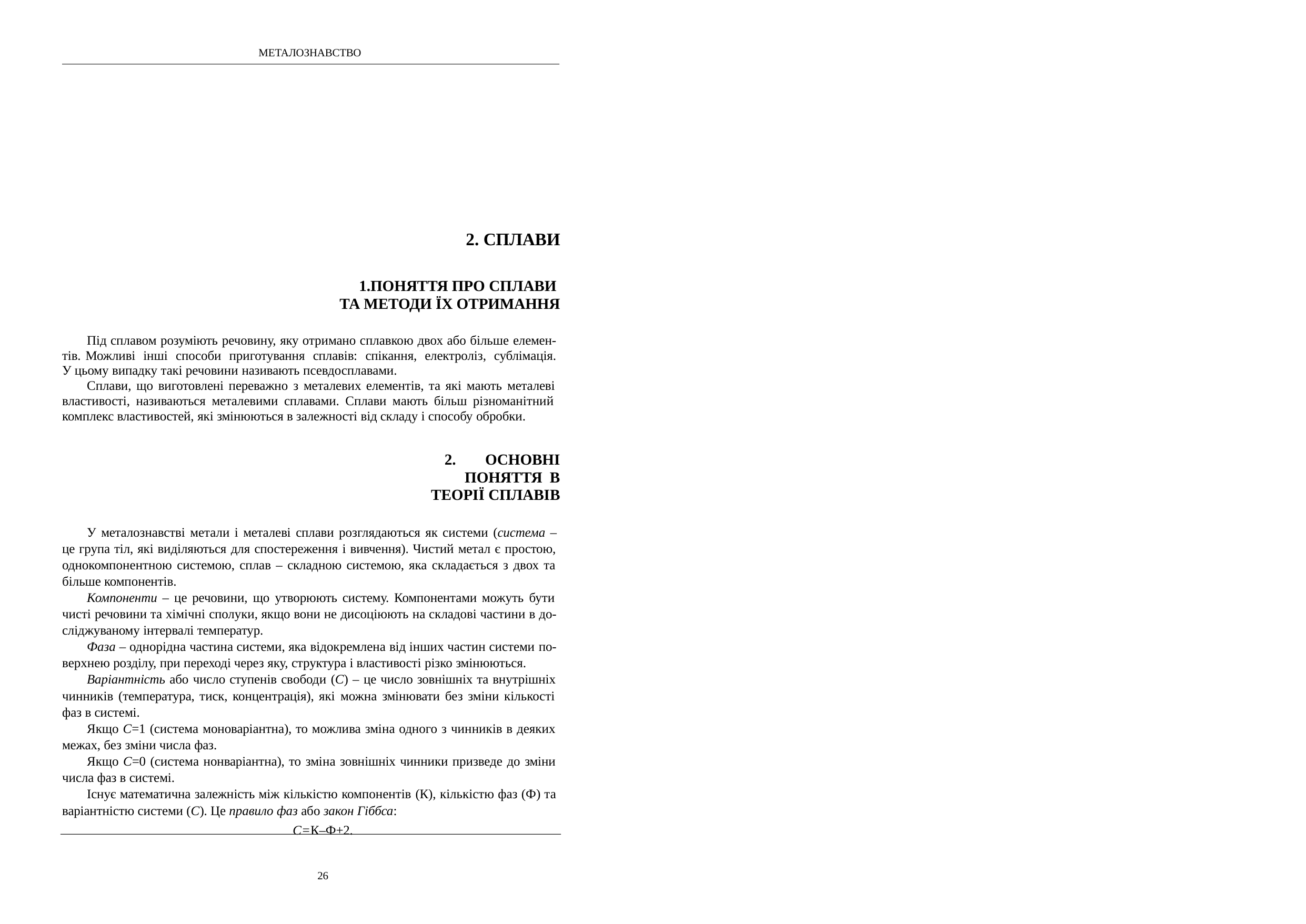

МЕТАЛОЗНАВСТВО

2. СПЛАВИ

ПОНЯТТЯ ПРО СПЛАВИ  ТА МЕТОДИ ЇХ ОТРИМАННЯ

Під сплавом розуміють речовину, яку отримано сплавкою двох або більше елемен-  тів. Можливі інші способи приготування сплавів: спікання, електроліз, сублімація.  У цьому випадку такі речовини називають псевдосплавами.
Сплави, що виготовлені переважно з металевих елементів, та які мають металеві  властивості, називаються металевими сплавами. Сплави мають більш різноманітний  комплекс властивостей, які змінюються в залежності від складу і способу обробки.

ОСНОВНІ ПОНЯТТЯ  В ТЕОРІЇ СПЛАВІВ

У металознавстві метали і металеві сплави розглядаються як системи (система –  це група тіл, які виділяються для спостереження і вивчення). Чистий метал є простою,  однокомпонентною системою, сплав – складною системою, яка складається з двох та  більше компонентів.
Компоненти – це речовини, що утворюють систему. Компонентами можуть бути  чисті речовини та хімічні сполуки, якщо вони не дисоціюють на складові частини в до-  сліджуваному інтервалі температур.
Фаза – однорідна частина системи, яка відокремлена від інших частин системи по-  верхнею розділу, при переході через яку, структура і властивості різко змінюються.
Варіантність або число ступенів свободи (C) – це число зовнішніх та внутрішніх  чинників (температура, тиск, концентрація), які можна змінювати без зміни кількості  фаз в системі.
Якщо C=1 (система моноваріантна), то можлива зміна одного з чинників в деяких  межах, без зміни числа фаз.
Якщо C=0 (система нонваріантна), то зміна зовнішніх чинники призведе до зміни  числа фаз в системі.
Існує математична залежність між кількістю компонентів (К), кількістю фаз (Ф) та  варіантністю системи (С). Це правило фаз або закон Гіббса:
С=К–Ф+2.

26